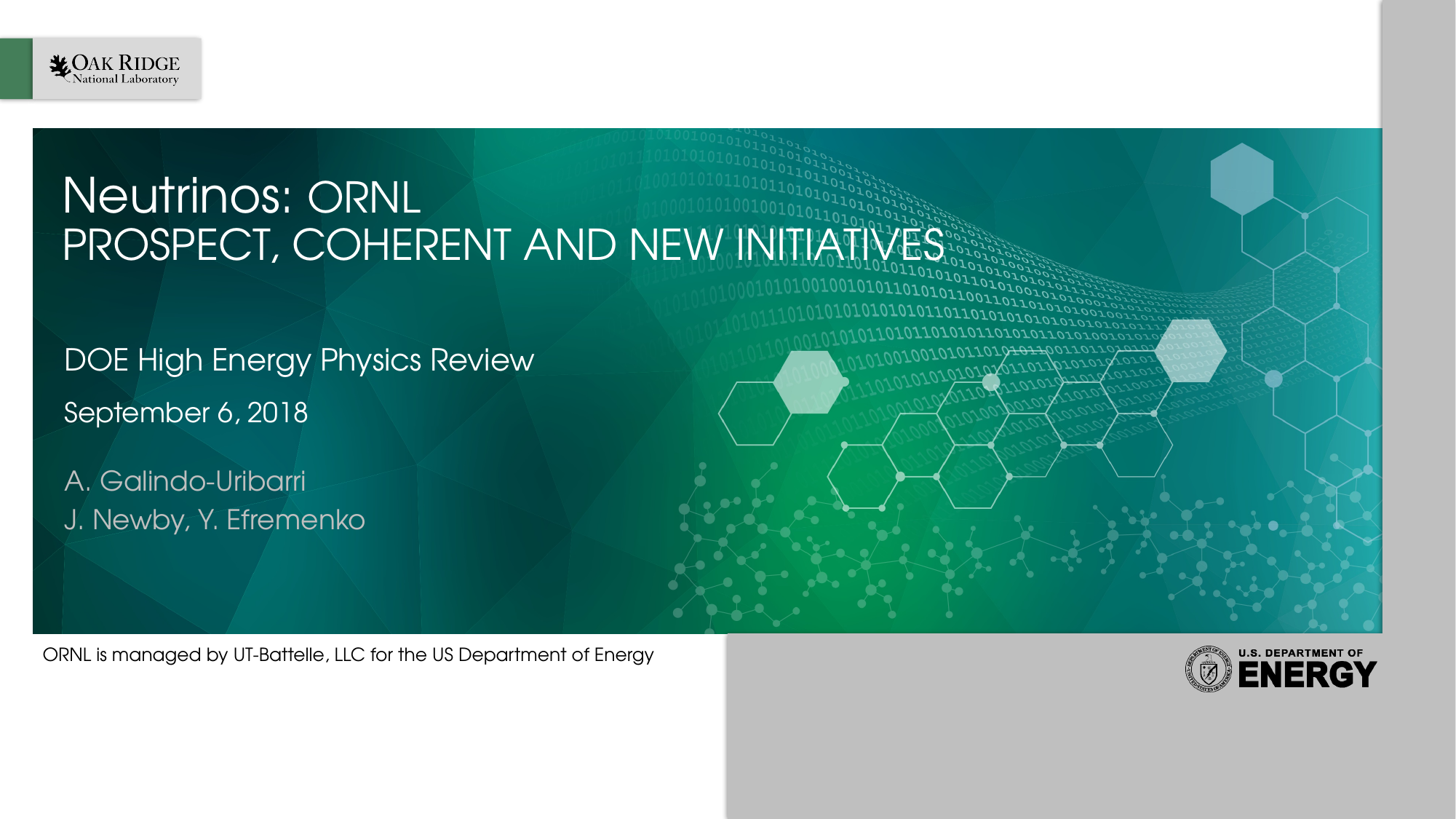

# Neutrinos: ORNL PROSPECT, COHERENT AND NEW INITIATIVES
DOE High Energy Physics Review
September 6, 2018
A. Galindo-Uribarri
J. Newby, Y. Efremenko